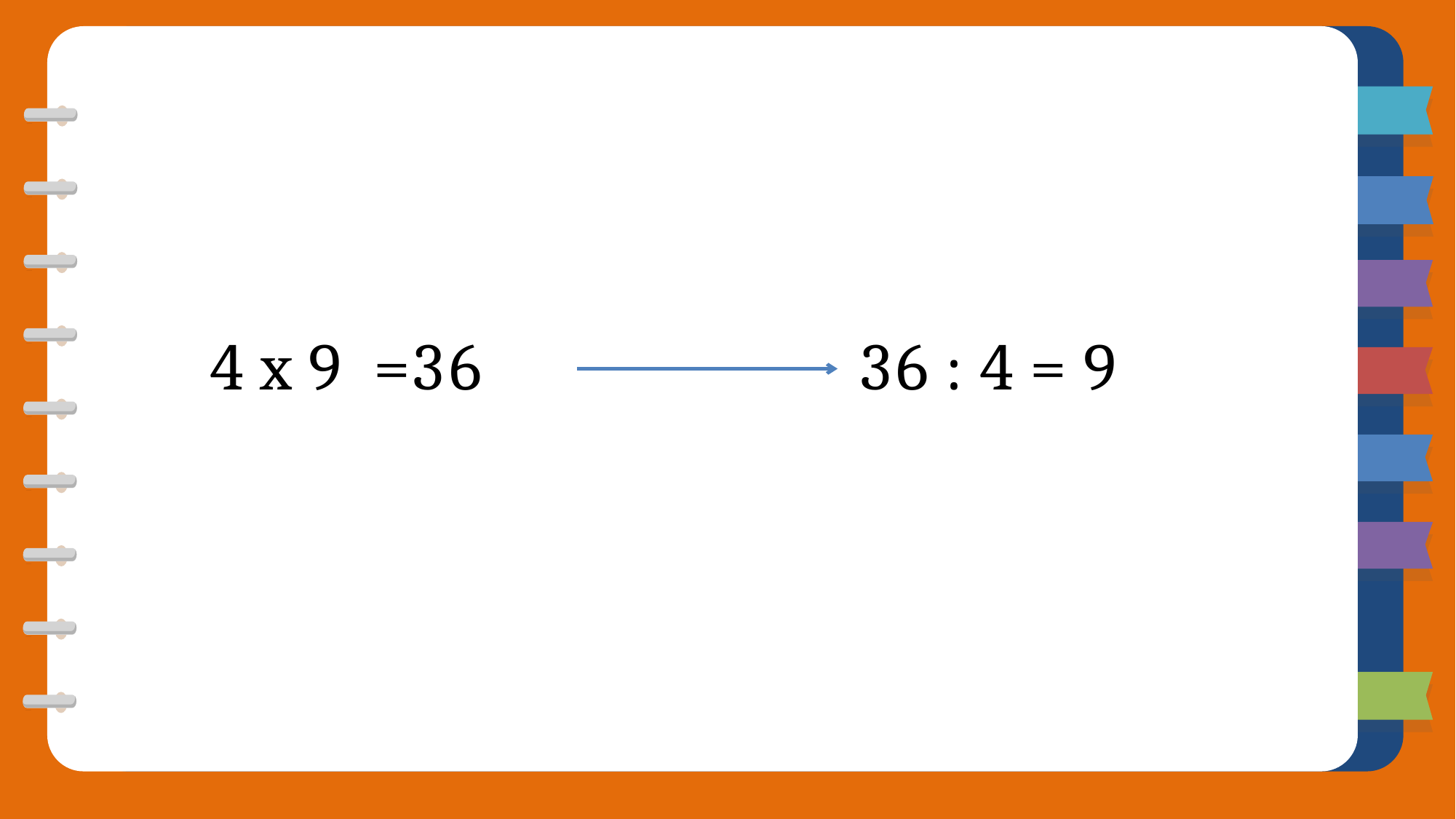

4 x 9  =36
36 : 4 = 9